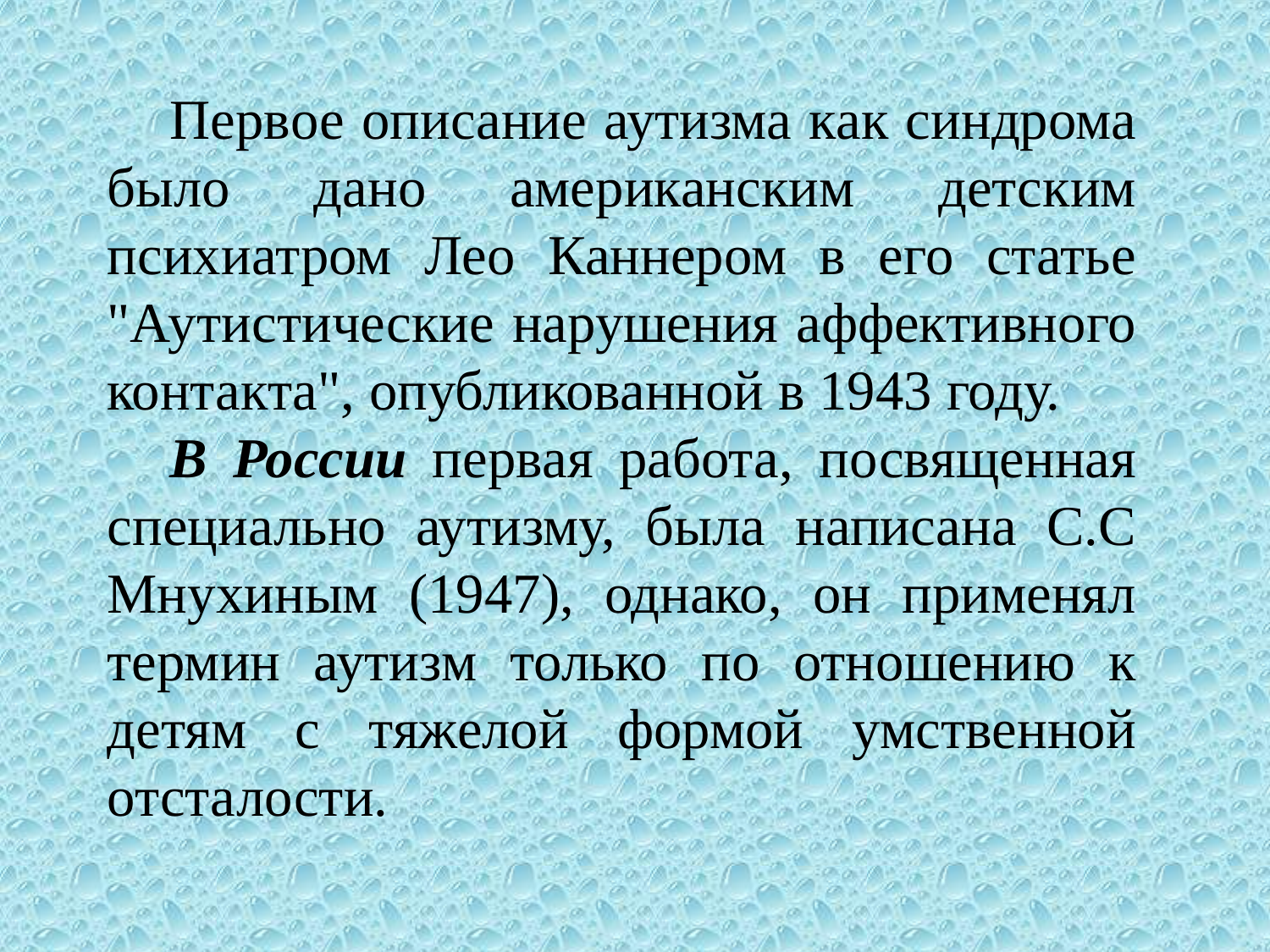

Первое описание аутизма как синдрома было дано американским детским психиатром Лео Каннером в его статье "Аутистические нарушения аффективного контакта", опубликованной в 1943 году.
В России первая работа, посвященная специально аутизму, была написана С.С Мнухиным (1947), однако, он применял термин аутизм только по отношению к детям с тяжелой формой умственной отсталости.